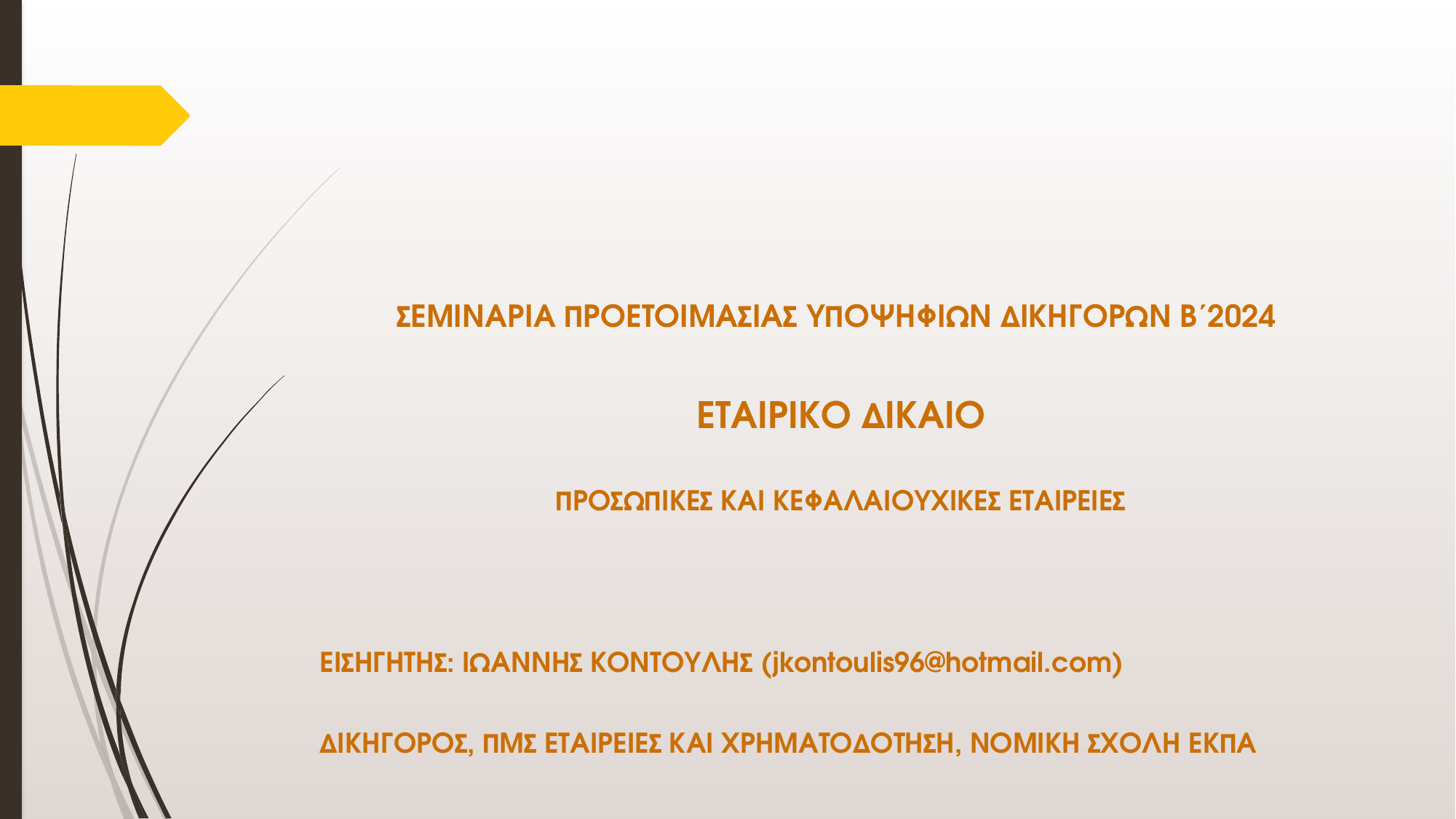

ΣΕΜΙΝΑΡΙΑ ΠΡΟΕΤΟΙΜΑΣΙΑΣ ΥΠΟΨΗΦΙΩΝ ΔΙΚΗΓΟΡΩΝ Β΄2024
ΕΤΑΙΡΙΚΟ ΔΙΚΑΙΟ
ΠΡΟΣΩΠΙΚΕΣ ΚΑΙ ΚΕΦΑΛΑΙΟΥΧΙΚΕΣ ΕΤΑΙΡΕΙΕΣ

ΕΙΣΗΓΗΤΗΣ: ΙΩΑΝΝΗΣ ΚΟΝΤΟΥΛΗΣ (jkontoulis96@hotmail.com)
ΔΙΚΗΓΟΡΟΣ, ΠΜΣ ΕΤΑΙΡΕΙΕΣ ΚΑΙ ΧΡΗΜΑΤΟΔΟΤΗΣΗ, ΝΟΜΙΚΗ ΣΧΟΛΗ ΕΚΠΑ